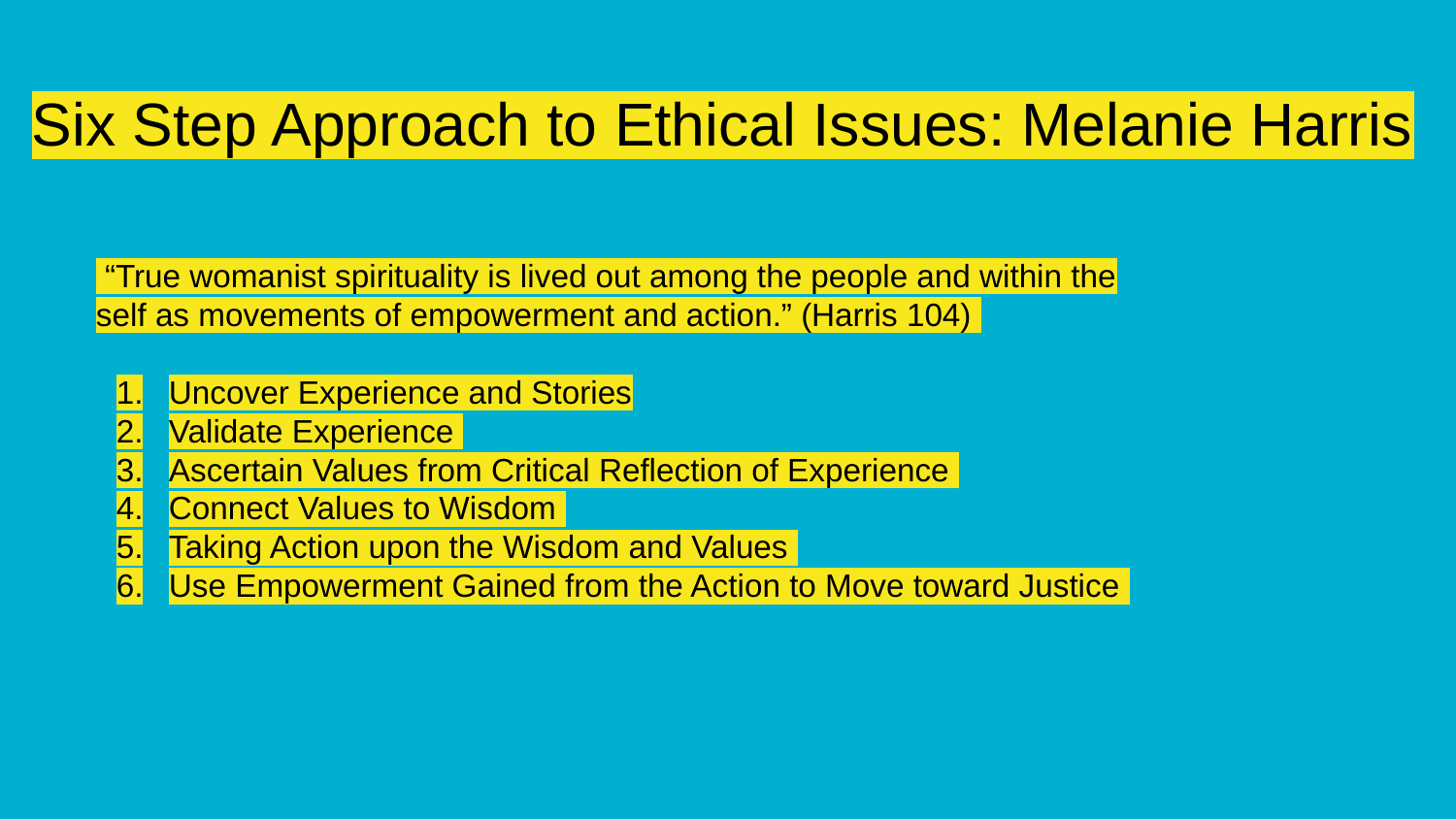

# Six Step Approach to Ethical Issues: Melanie Harris
 “True womanist spirituality is lived out among the people and within the self as movements of empowerment and action.” (Harris 104)

Uncover Experience and Stories
Validate Experience
Ascertain Values from Critical Reflection of Experience
Connect Values to Wisdom
Taking Action upon the Wisdom and Values
Use Empowerment Gained from the Action to Move toward Justice